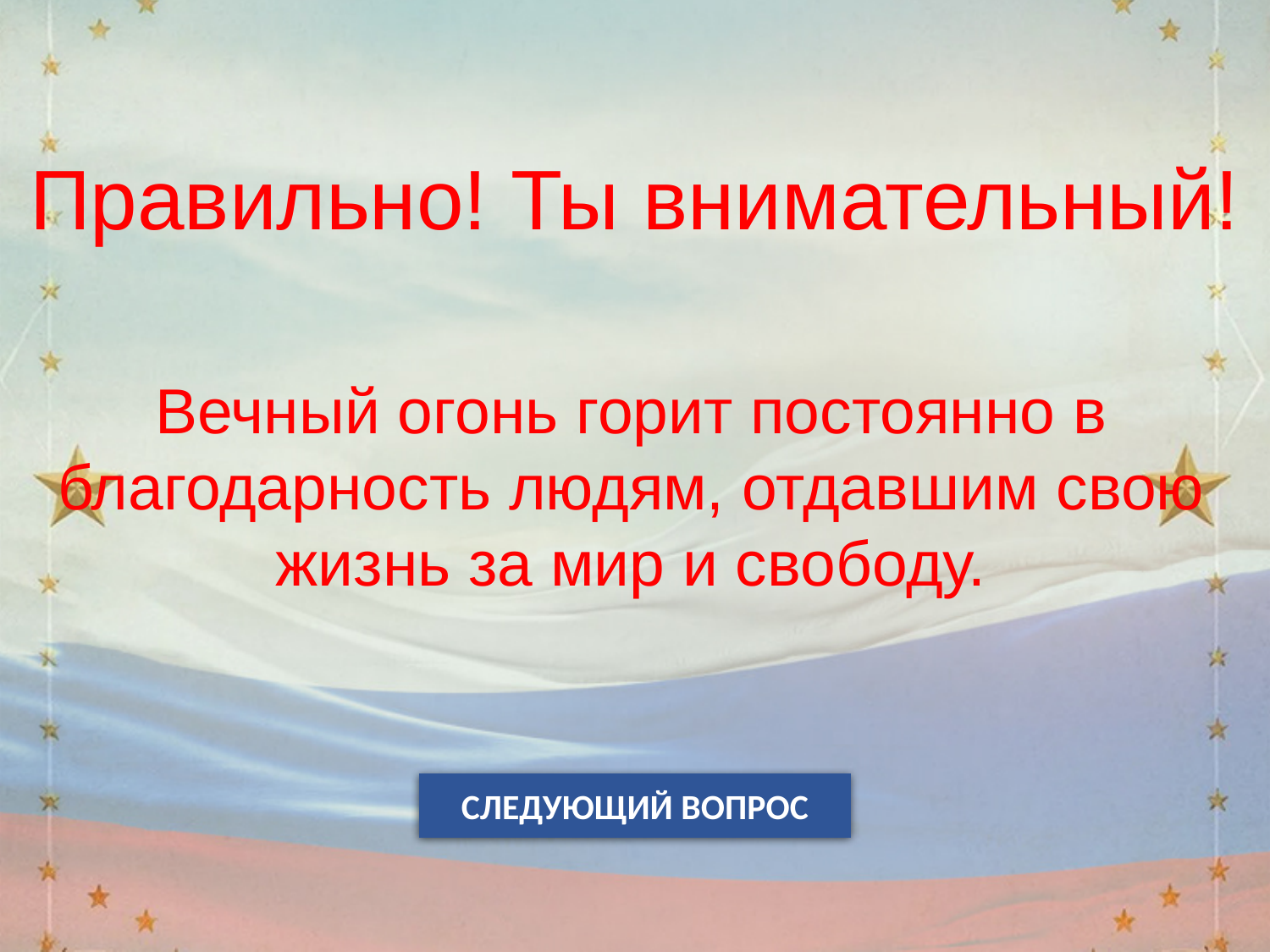

Правильно! Ты внимательный!
Вечный огонь горит постоянно в благодарность людям, отдавшим свою жизнь за мир и свободу.
СЛЕДУЮЩИЙ ВОПРОС